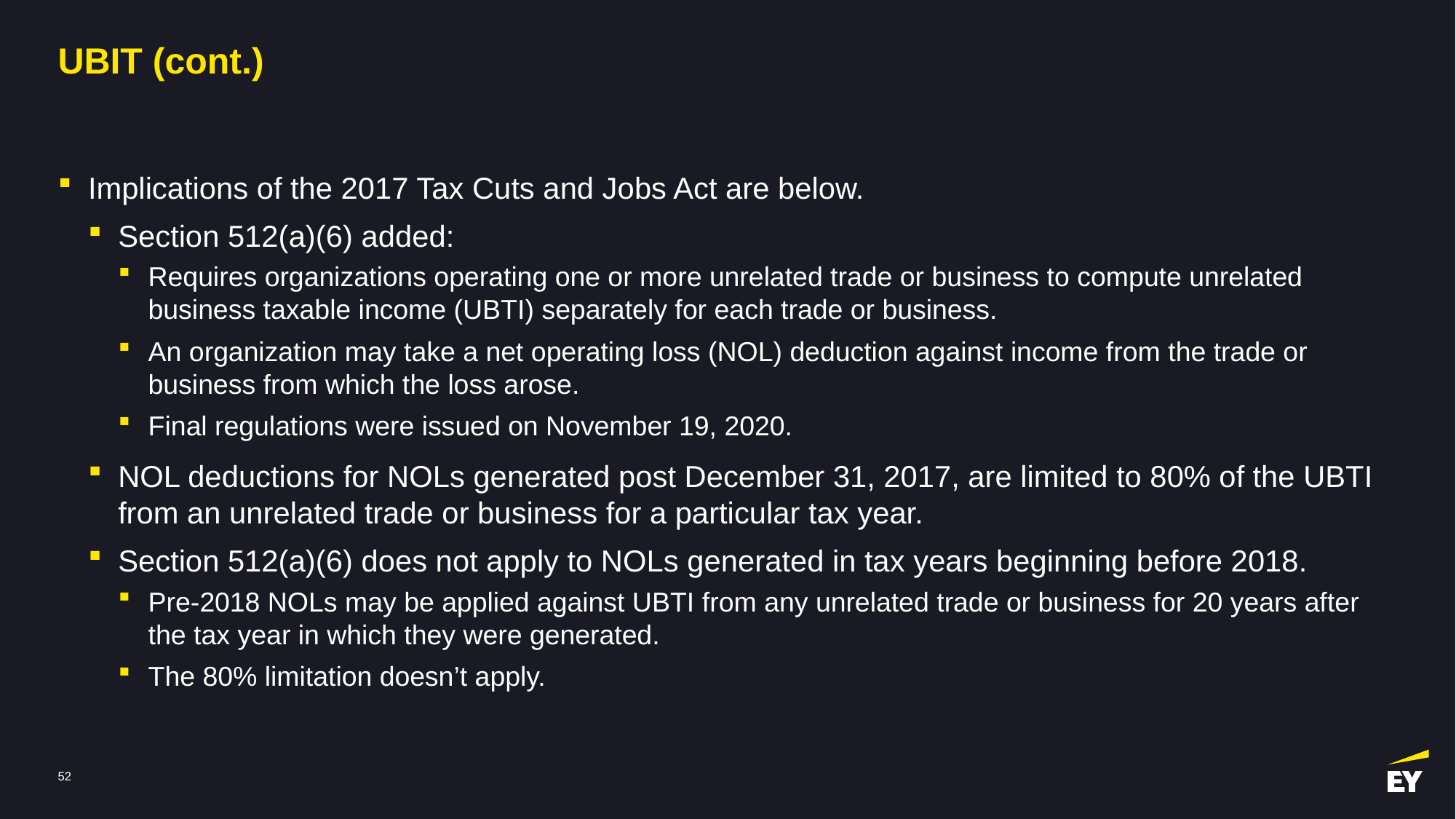

# UBIT (cont.)
Implications of the 2017 Tax Cuts and Jobs Act are below.
Section 512(a)(6) added:
Requires organizations operating one or more unrelated trade or business to compute unrelated business taxable income (UBTI) separately for each trade or business.
An organization may take a net operating loss (NOL) deduction against income from the trade or business from which the loss arose.
Final regulations were issued on November 19, 2020.
NOL deductions for NOLs generated post December 31, 2017, are limited to 80% of the UBTI from an unrelated trade or business for a particular tax year.
Section 512(a)(6) does not apply to NOLs generated in tax years beginning before 2018.
Pre-2018 NOLs may be applied against UBTI from any unrelated trade or business for 20 years after the tax year in which they were generated.
The 80% limitation doesn’t apply.
52